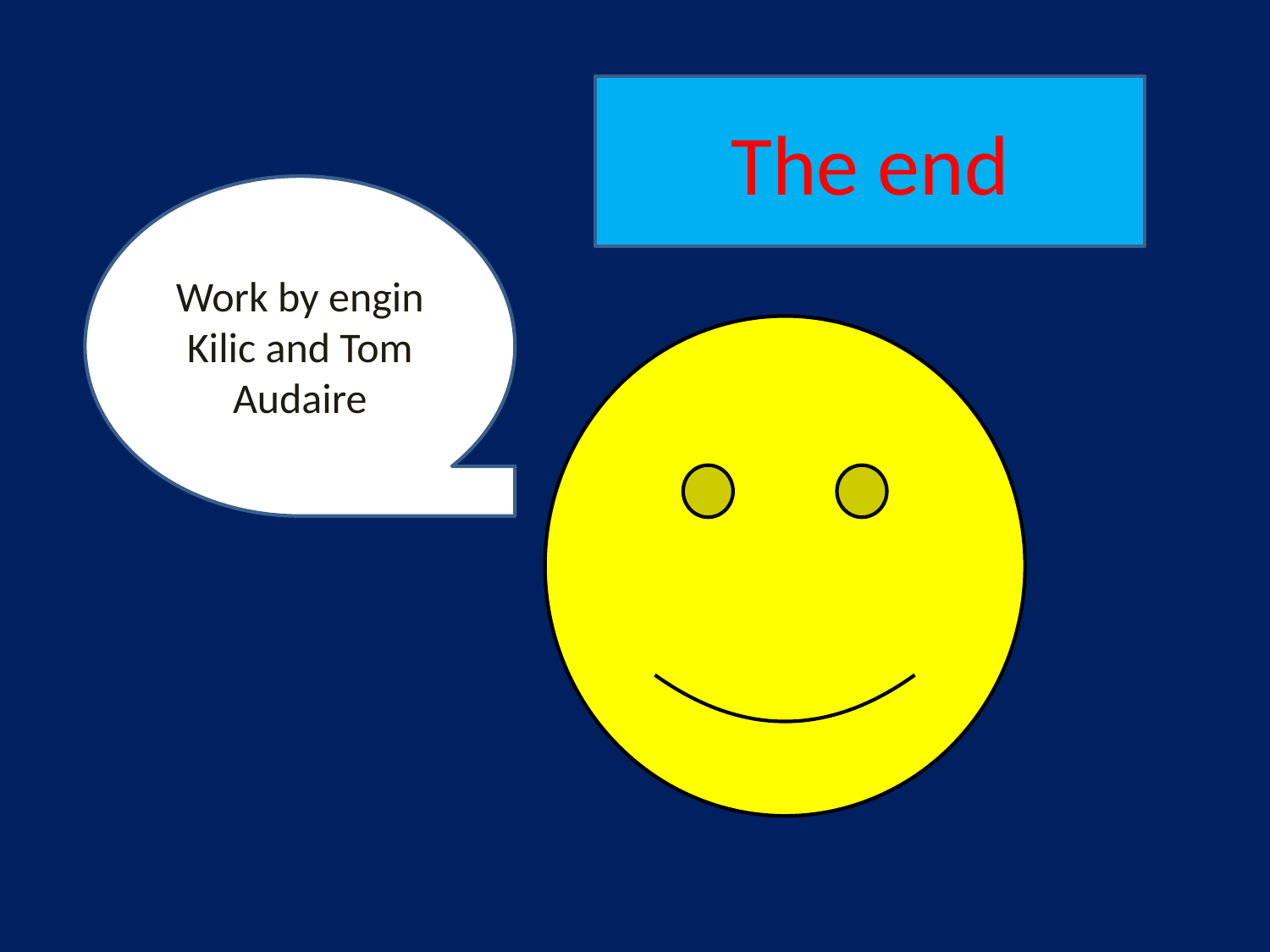

The end
Work by engin Kilic and Tom Audaire